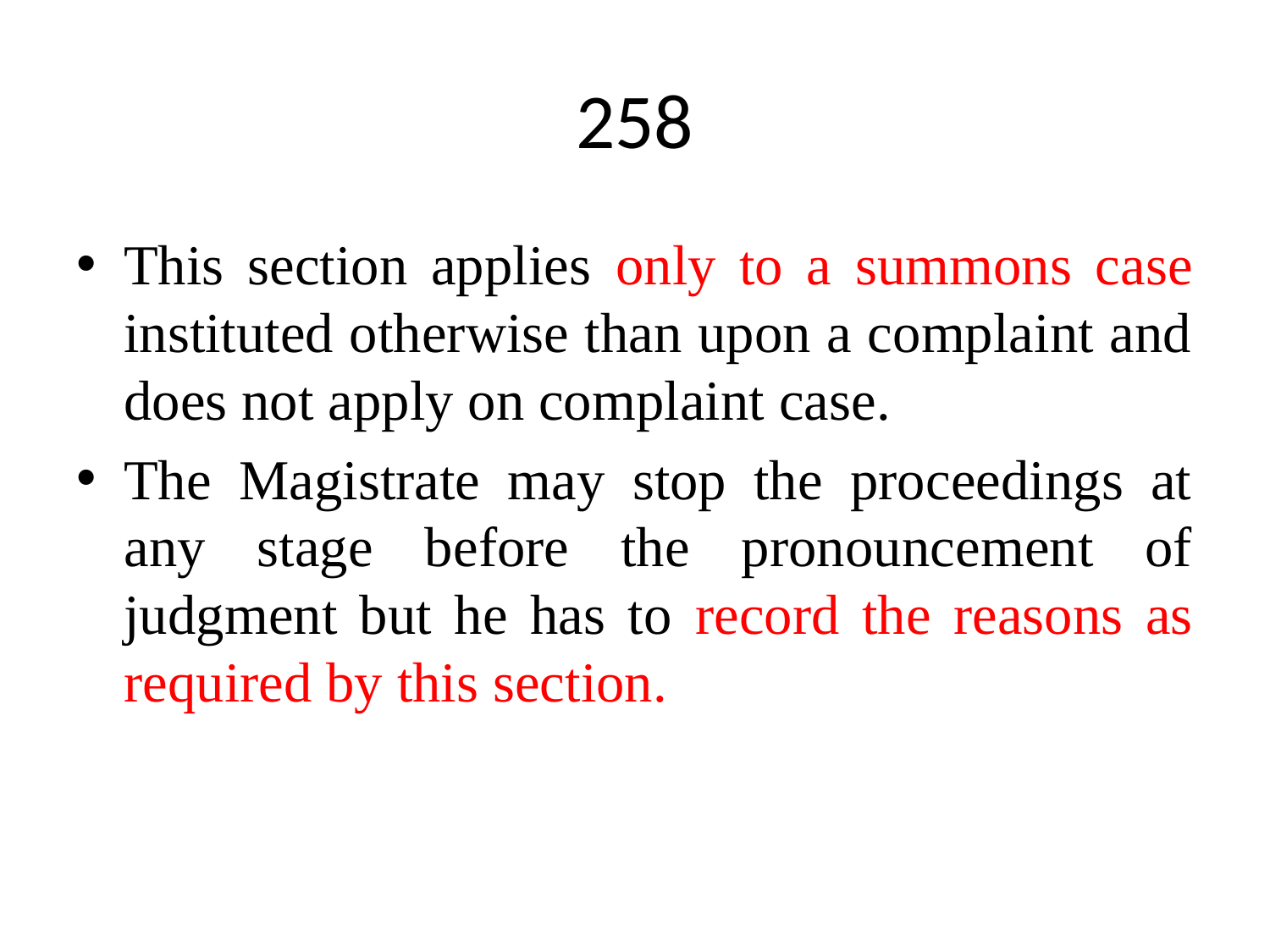

# 258
This section applies only to a summons case instituted otherwise than upon a complaint and does not apply on complaint case.
The Magistrate may stop the proceedings at any stage before the pronouncement of judgment but he has to record the reasons as required by this section.